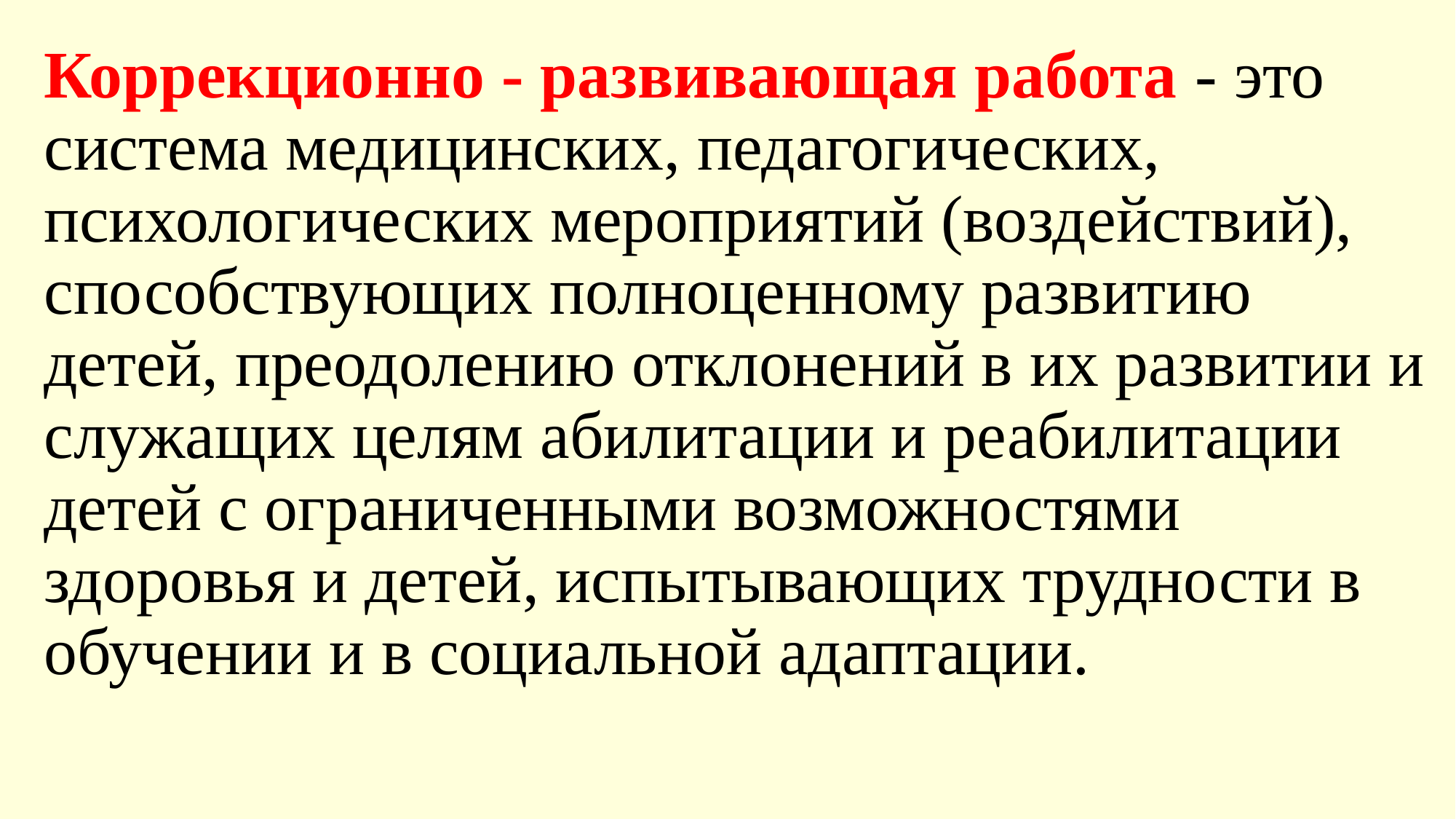

# Коррекционно - развивающая работа - это система медицинских, педагогических, психологических мероприятий (воздействий), способствующих полноценному развитию детей, преодолению отклонений в их развитии и служащих целям абилитации и реабилитации детей с ограниченными возможностями здоровья и детей, испытывающих трудности в обучении и в социальной адаптации.